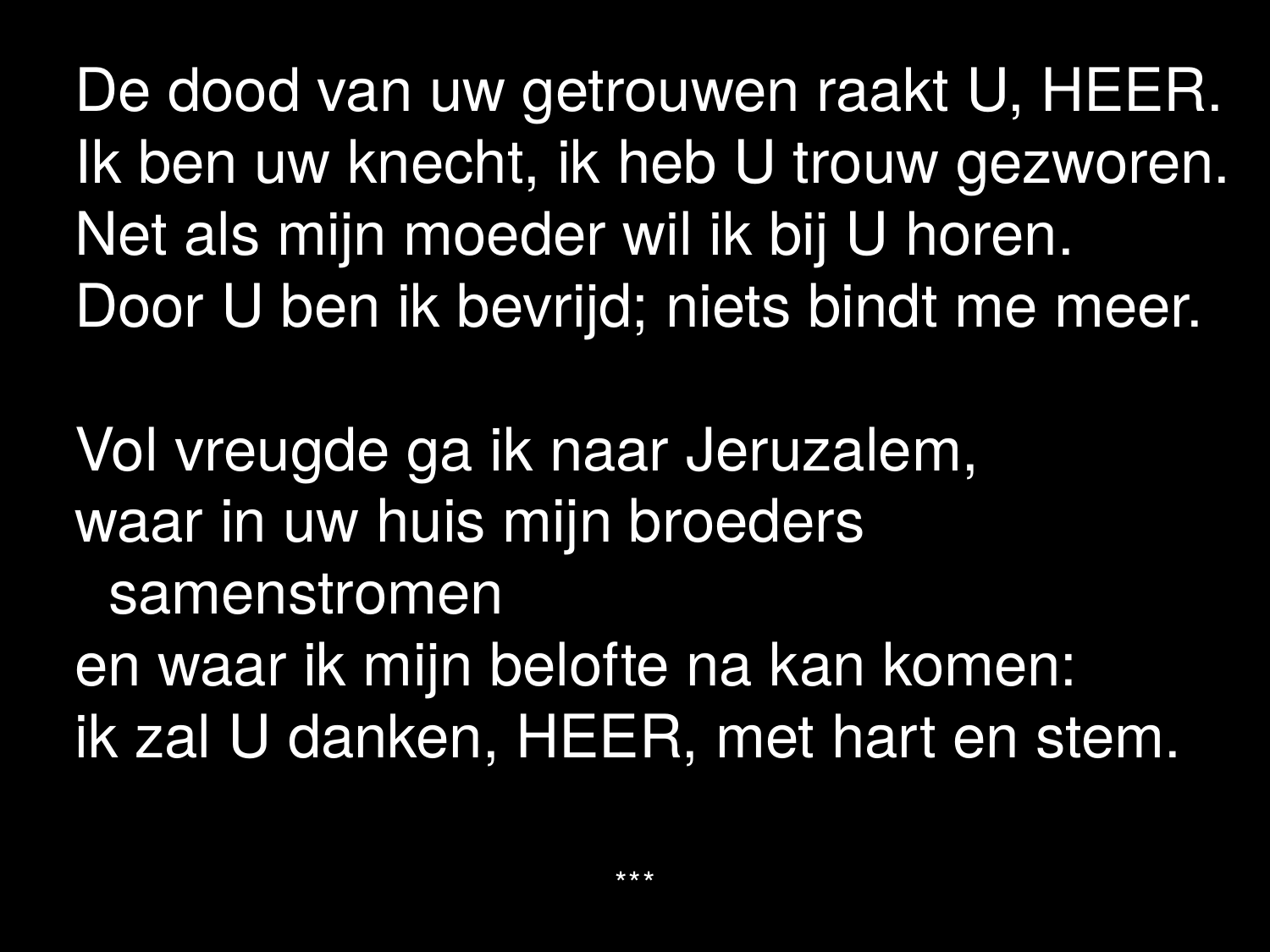

De dood van uw getrouwen raakt U, HEER.
Ik ben uw knecht, ik heb U trouw gezworen.
Net als mijn moeder wil ik bij U horen.
Door U ben ik bevrijd; niets bindt me meer.

Vol vreugde ga ik naar Jeruzalem,
waar in uw huis mijn broeders
  samenstromen
en waar ik mijn belofte na kan komen:
ik zal U danken, HEER, met hart en stem.
***